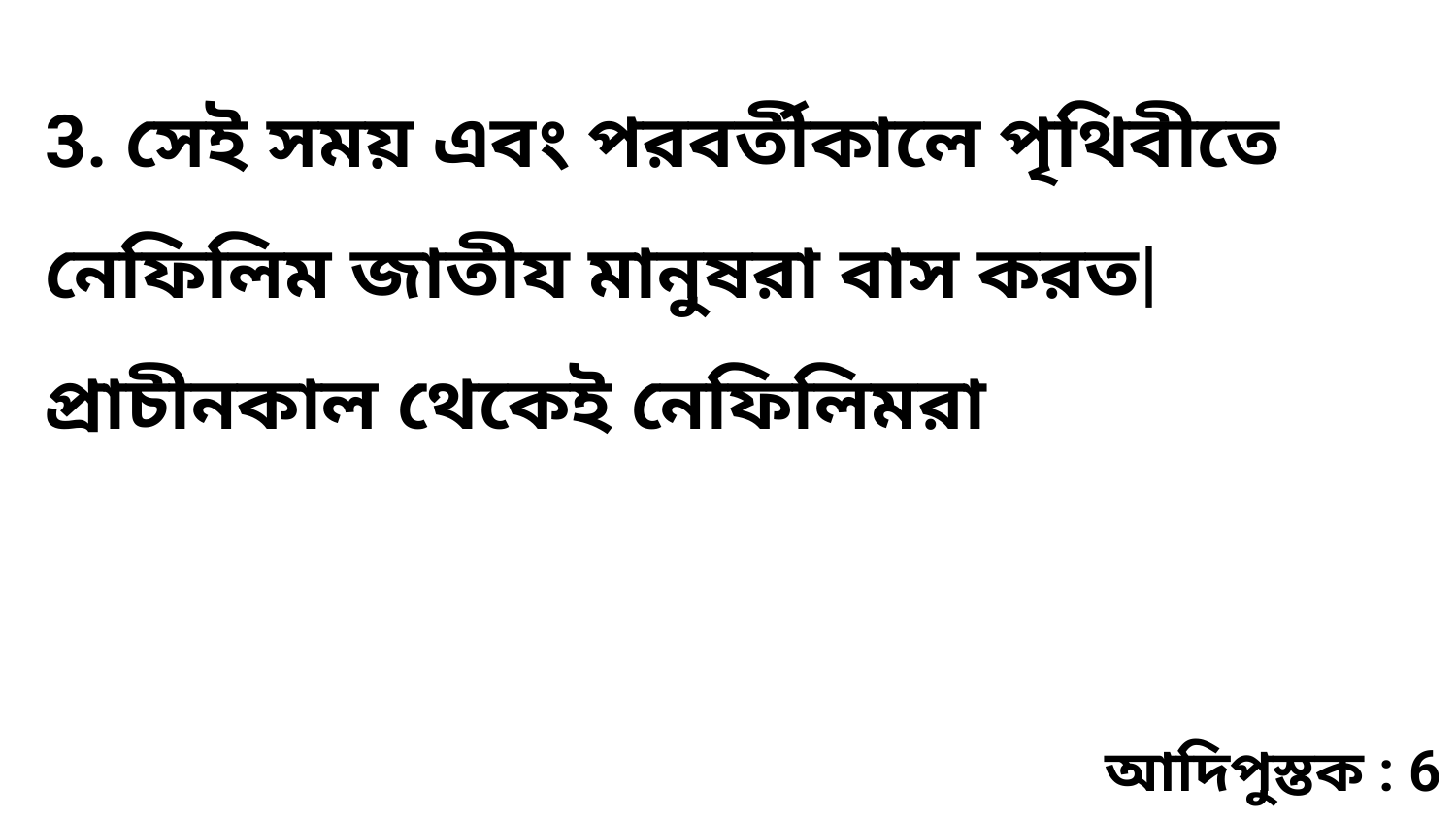

3. সেই সময় এবং পরবর্তীকালে পৃথিবীতে নেফিলিম জাতীয মানুষরা বাস করত| প্রাচীনকাল থেকেই নেফিলিমরা
আদিপুস্তক : 6